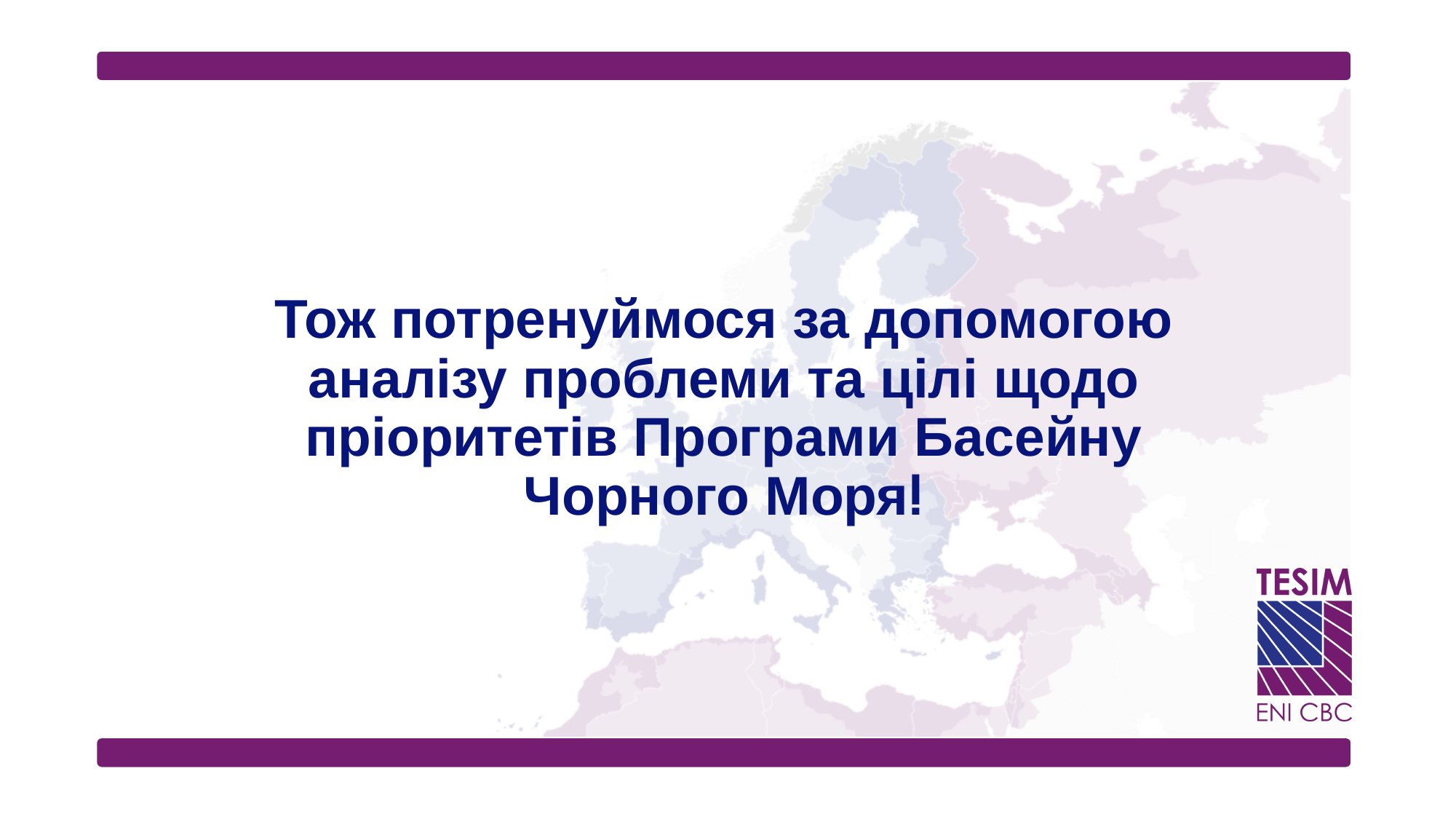

# Тож потренуймося за допомогою аналізу проблеми та цілі щодо пріоритетів Програми Басейну Чорного Моря!